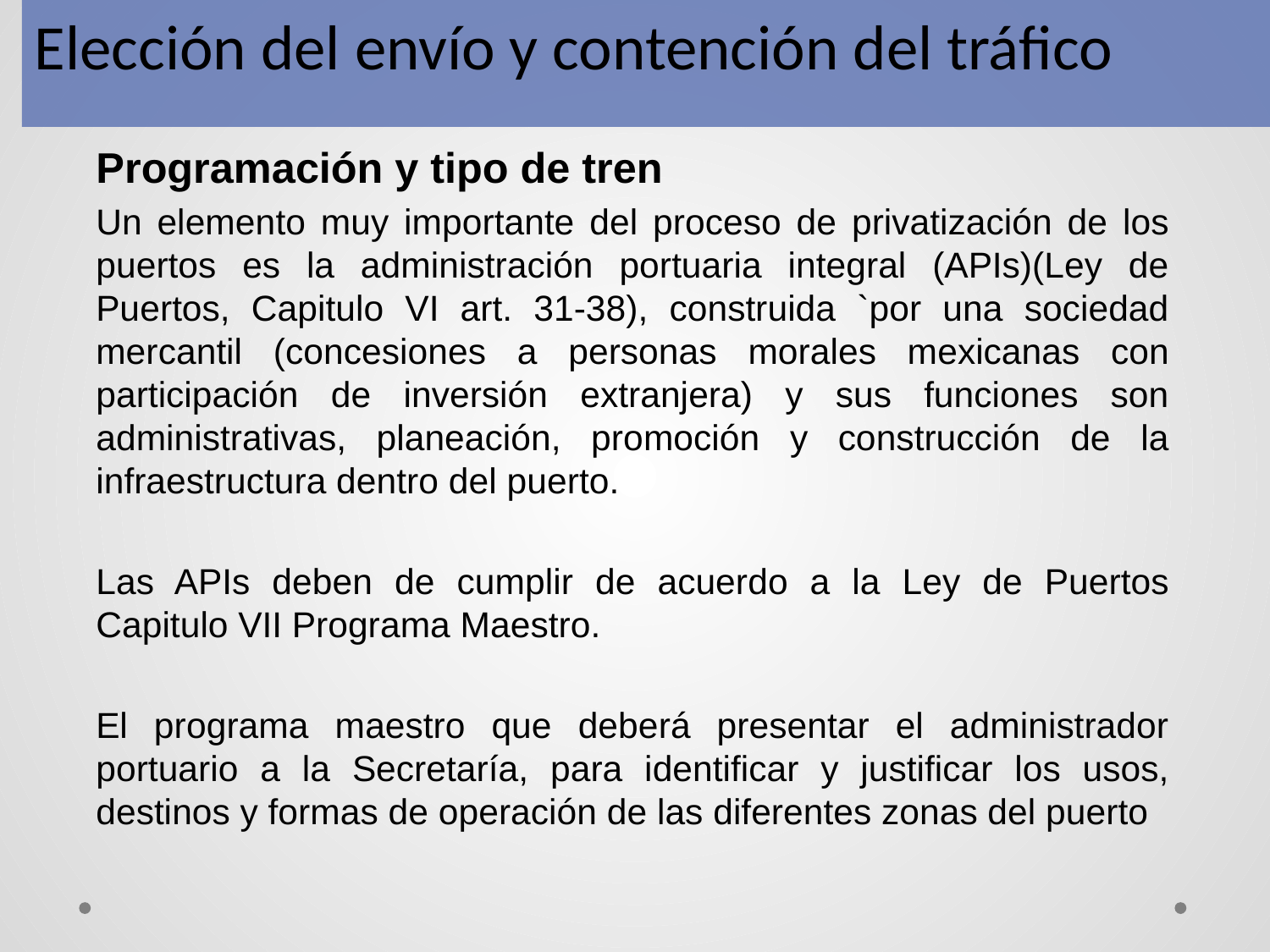

Elección del envío y contención del tráfico

Programación y tipo de tren
Un elemento muy importante del proceso de privatización de los puertos es la administración portuaria integral (APIs)(Ley de Puertos, Capitulo VI art. 31-38), construida `por una sociedad mercantil (concesiones a personas morales mexicanas con participación de inversión extranjera) y sus funciones son administrativas, planeación, promoción y construcción de la infraestructura dentro del puerto.

Las APIs deben de cumplir de acuerdo a la Ley de Puertos Capitulo VII Programa Maestro.

El programa maestro que deberá presentar el administrador portuario a la Secretaría, para identificar y justificar los usos, destinos y formas de operación de las diferentes zonas del puerto